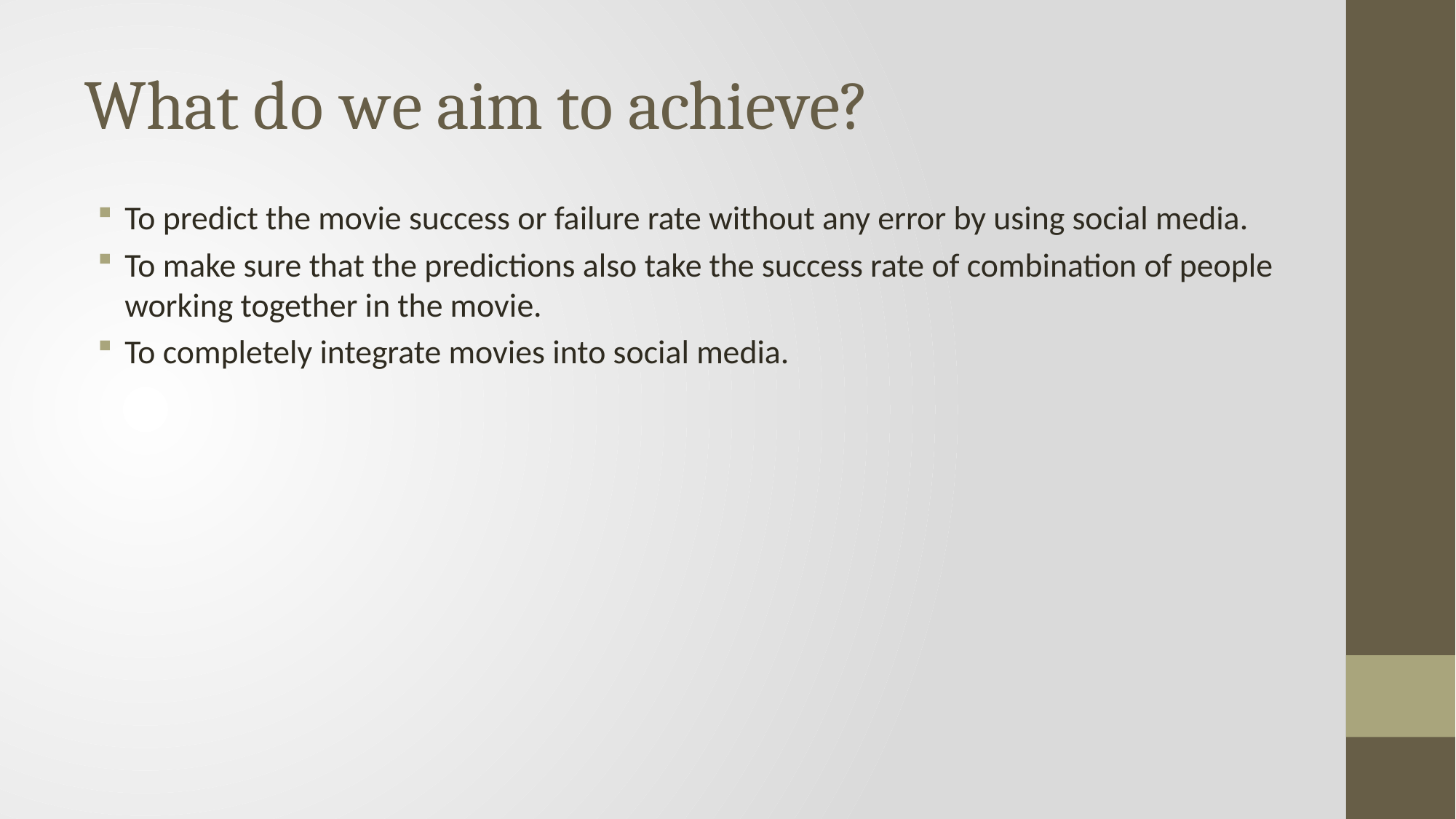

# What do we aim to achieve?
To predict the movie success or failure rate without any error by using social media.
To make sure that the predictions also take the success rate of combination of people working together in the movie.
To completely integrate movies into social media.